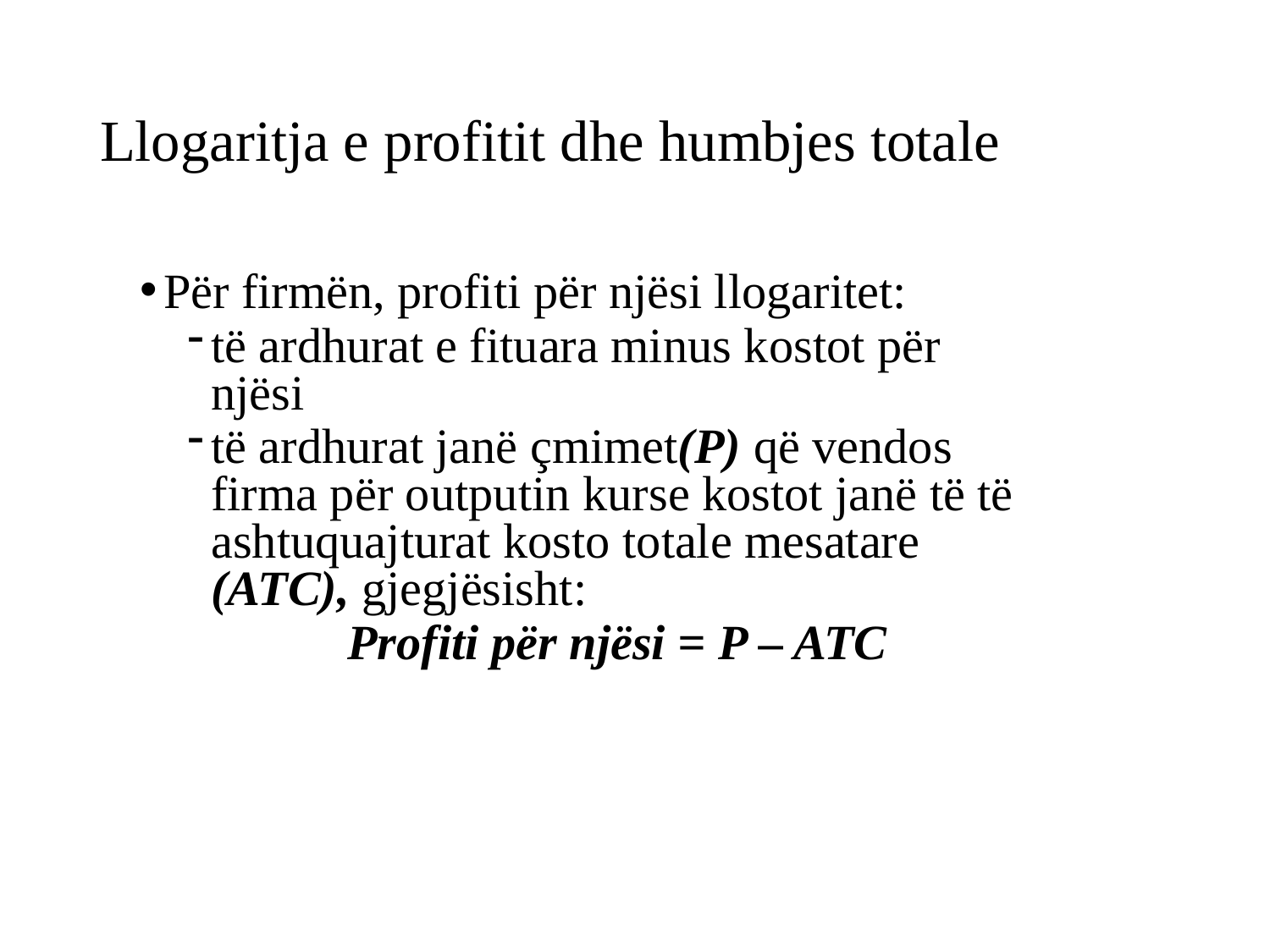

# Llogaritja e profitit dhe humbjes totale
Për firmën, profiti për njësi llogaritet:
të ardhurat e fituara minus kostot për njësi
të ardhurat janë çmimet(P) që vendos firma për outputin kurse kostot janë të të ashtuquajturat kosto totale mesatare (ATC), gjegjësisht:
 Profiti për njësi = P – ATC